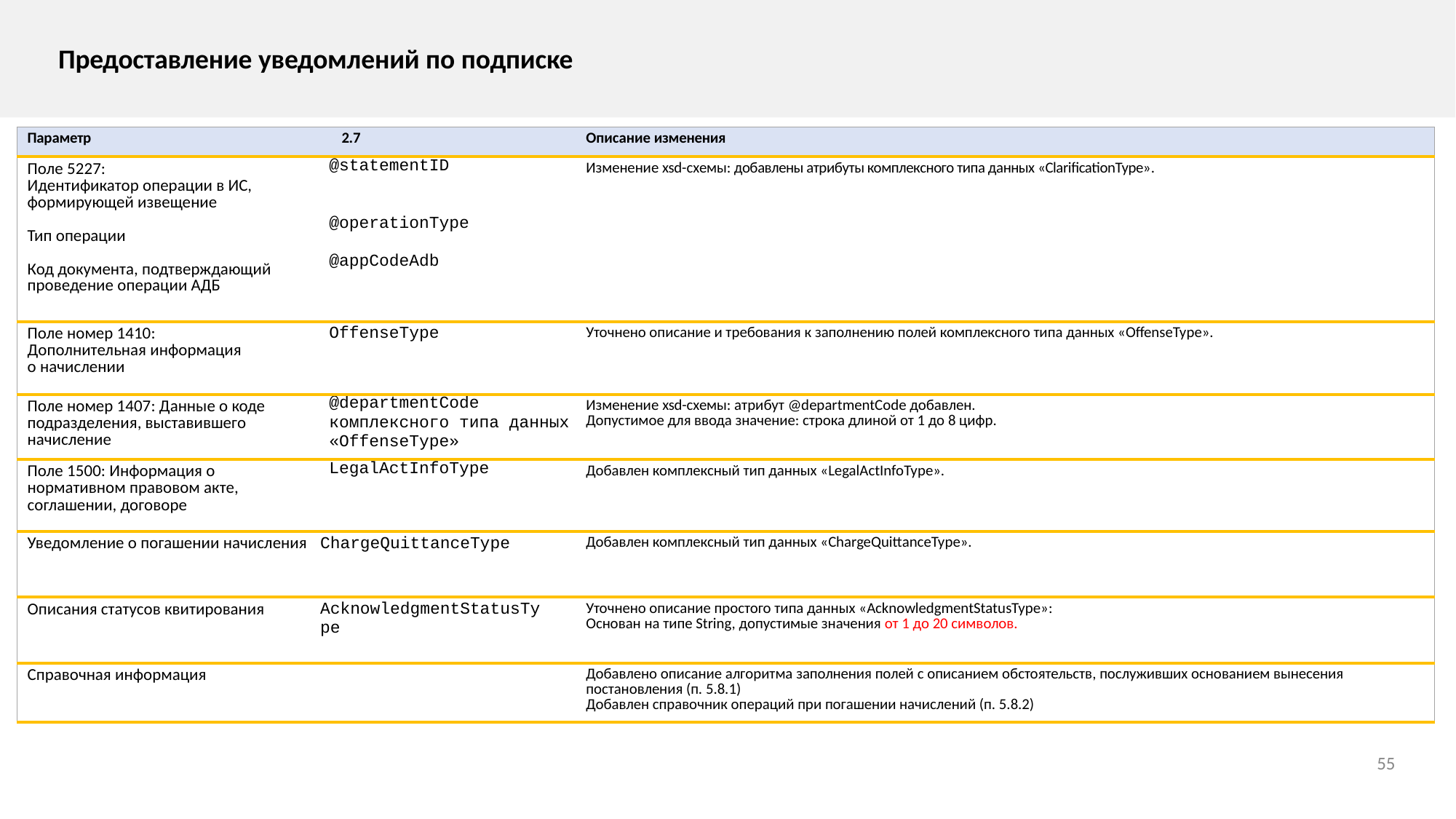

Предоставление уведомлений по подписке
| Параметр | 2.7 | Описание изменения |
| --- | --- | --- |
| Поле 5227: Идентификатор операции в ИС, формирующей извещение Тип операции Код документа, подтверждающий проведение операции АДБ | @statementID @operationType @appCodeAdb | Изменение xsd-схемы: добавлены атрибуты комплексного типа данных «ClarificationType». |
| Поле номер 1410: Дополнительная информация о начислении | OffenseType | Уточнено описание и требования к заполнению полей комплексного типа данных «OffenseType». |
| Поле номер 1407: Данные о коде подразделения, выставившего начисление | @departmentCode комплексного типа данных «OffenseType» | Изменение xsd-схемы: атрибут @departmentCode добавлен. Допустимое для ввода значение: строка длиной от 1 до 8 цифр. |
| Поле 1500: Информация о нормативном правовом акте, соглашении, договоре | LegalActInfoType | Добавлен комплексный тип данных «LegalActInfoType». |
| Уведомление о погашении начисления | ChargeQuittanceType | Добавлен комплексный тип данных «ChargeQuittanceType». |
| Описания статусов квитирования | AcknowledgmentStatusType | Уточнено описание простого типа данных «AcknowledgmentStatusType»: Основан на типе String, допустимые значения от 1 до 20 символов. |
| Справочная информация |  | Добавлено описание алгоритма заполнения полей с описанием обстоятельств, послуживших основанием вынесения постановления (п. 5.8.1) Добавлен справочник операций при погашении начислений (п. 5.8.2) |
55